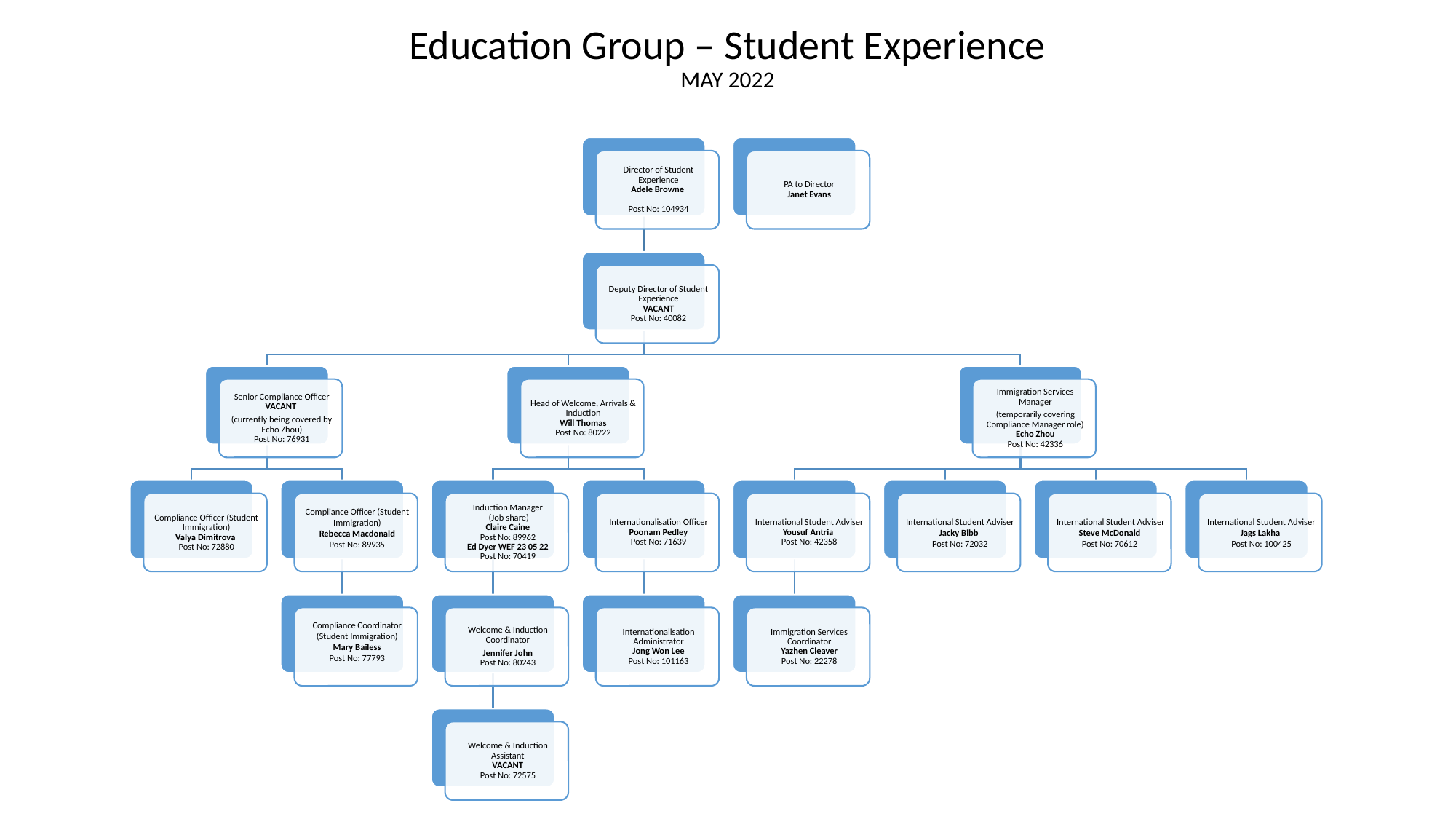

# Education Group – Student Experience MAY 2022
Director of Student Experience
Adele Browne
Post No: 104934
Deputy Director of Student Experience
VACANT
Post No: 40082
Senior Compliance Officer
VACANT
(currently being covered by Echo Zhou)
Post No: 76931
Compliance Officer (Student Immigration)
Valya Dimitrova
Post No: 72880
Compliance Officer (Student Immigration)
Rebecca Macdonald
Post No: 89935

Compliance Coordinator (Student Immigration)
Mary Bailess
Post No: 77793

Head of Welcome, Arrivals & Induction
Will Thomas
Post No: 80222
Induction Manager
 (Job share)
Claire Caine
Post No: 89962
Ed Dyer WEF 23 05 22
Post No: 70419
Welcome & Induction Coordinator
Jennifer John
Post No: 80243
Welcome & Induction Assistant
VACANT
Post No: 72575
Internationalisation Officer
Poonam Pedley
Post No: 71639
Internationalisation Administrator
Jong Won Lee
Post No: 101163
Immigration Services Manager
(temporarily covering Compliance Manager role)
Echo Zhou
Post No: 42336
International Student Adviser
Yousuf Antria
Post No: 42358
Immigration Services Coordinator
Yazhen Cleaver
Post No: 22278
International Student Adviser
Jacky Bibb
Post No: 72032
International Student Adviser
Steve McDonald
Post No: 70612
International Student Adviser
Jags Lakha
Post No: 100425
PA to Director
Janet Evans